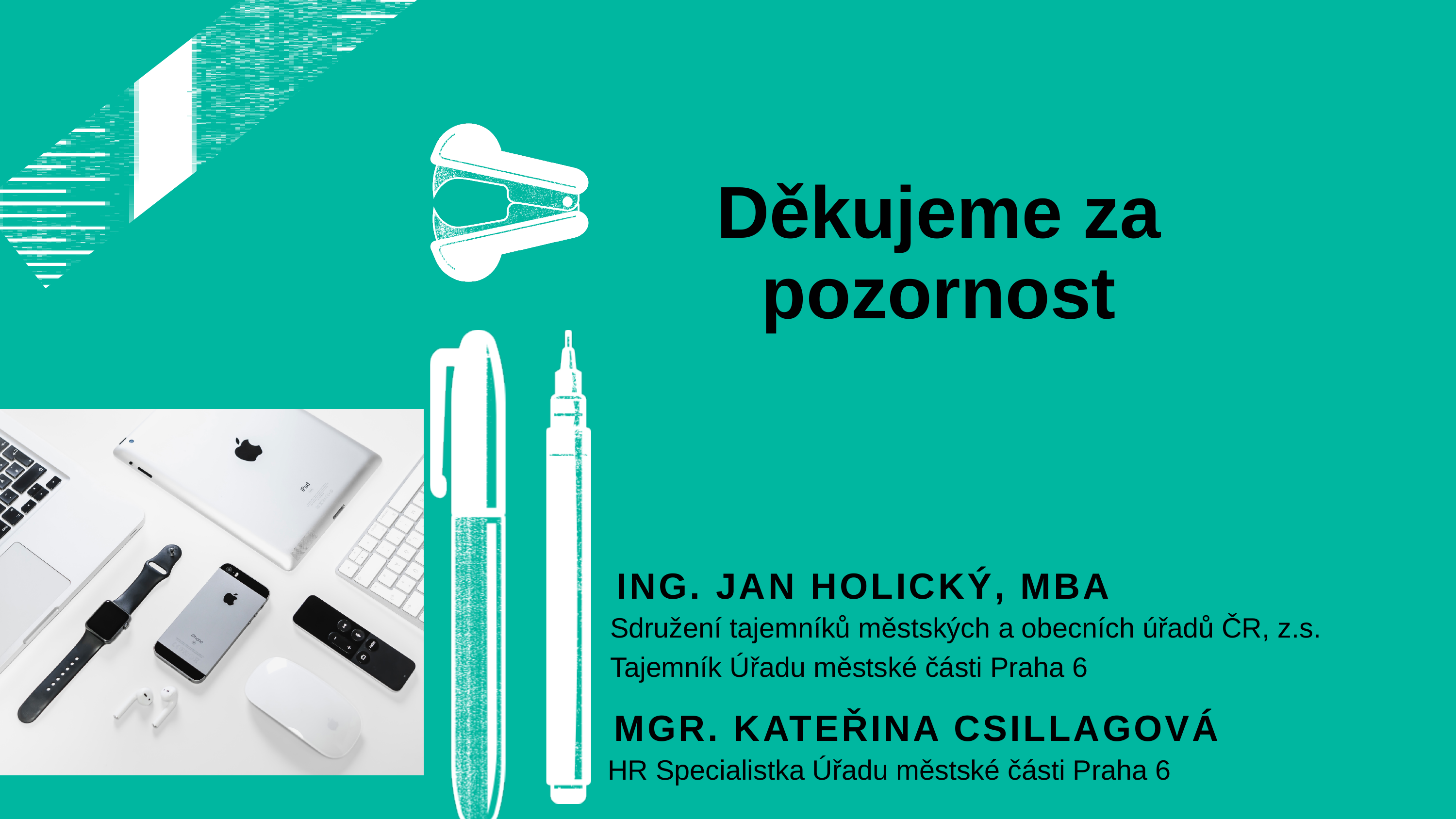

Děkujeme za pozornost

ING. JAN HOLICKÝ, MBA
Sdružení tajemníků městských a obecních úřadů ČR, z.s.
Tajemník Úřadu městské části Praha 6
MGR. KATEŘINA CSILLAGOVÁ
HR Specialistka Úřadu městské části Praha 6